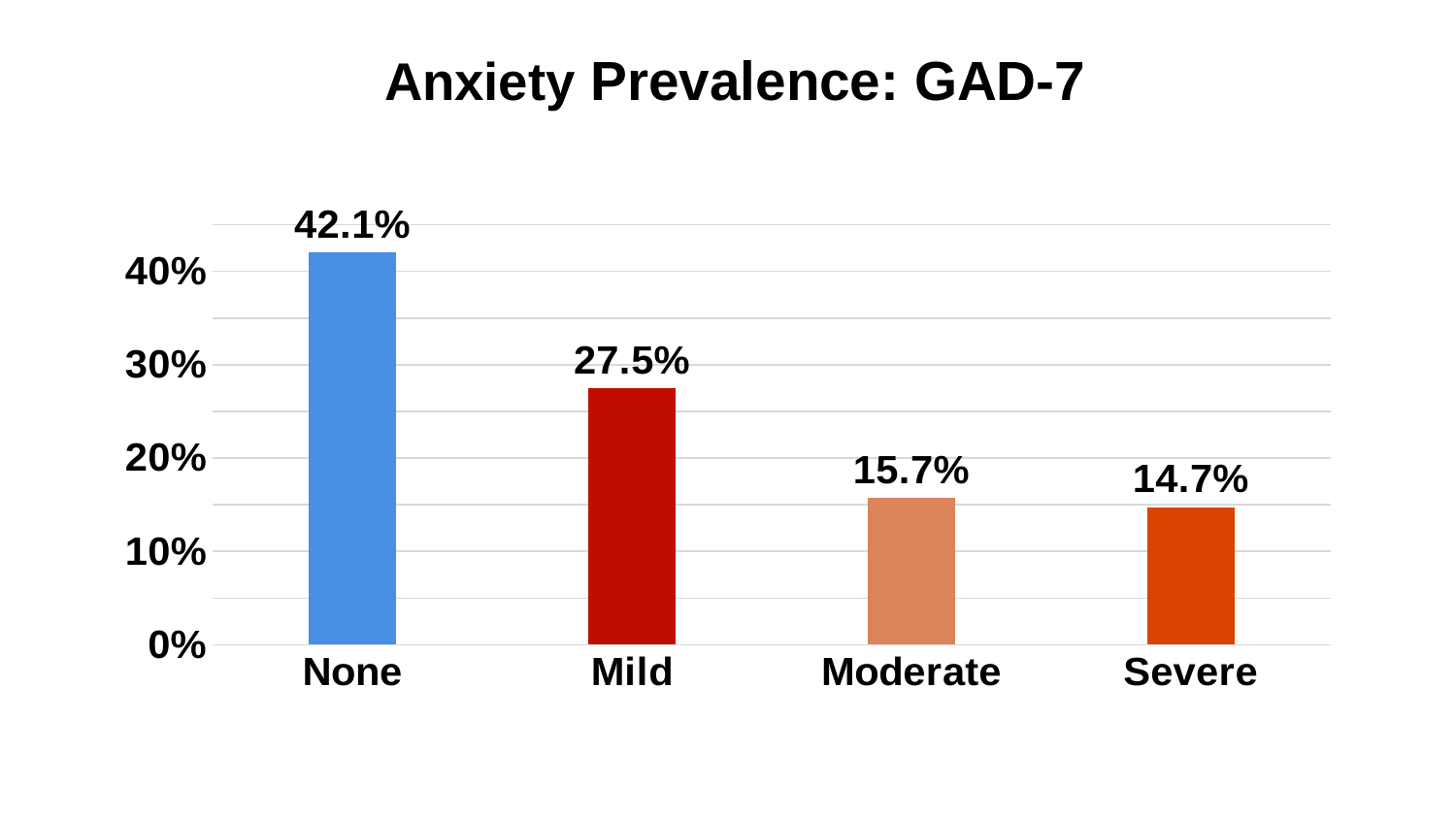

# Anxiety Prevalence: GAD-7

### Chart

| Category |  |
|---|---|
| None | 0.420671834625323 |
| Mild | 0.2749354005167959 |
| Moderate | 0.1569336778639104 |
| Severe | 0.14745908699397073 |